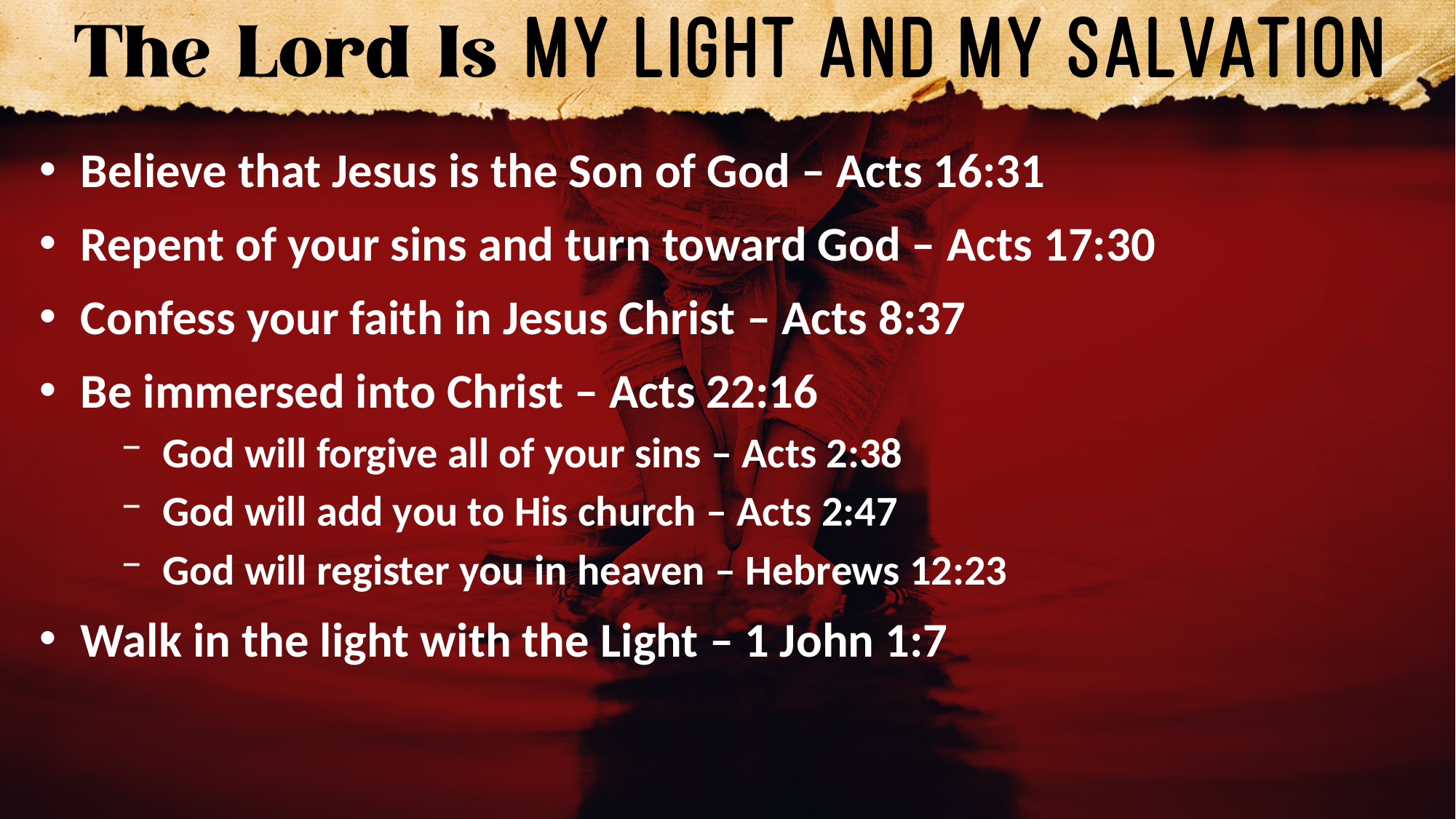

Believe that Jesus is the Son of God – Acts 16:31
Repent of your sins and turn toward God – Acts 17:30
Confess your faith in Jesus Christ – Acts 8:37
Be immersed into Christ – Acts 22:16
God will forgive all of your sins – Acts 2:38
God will add you to His church – Acts 2:47
God will register you in heaven – Hebrews 12:23
Walk in the light with the Light – 1 John 1:7